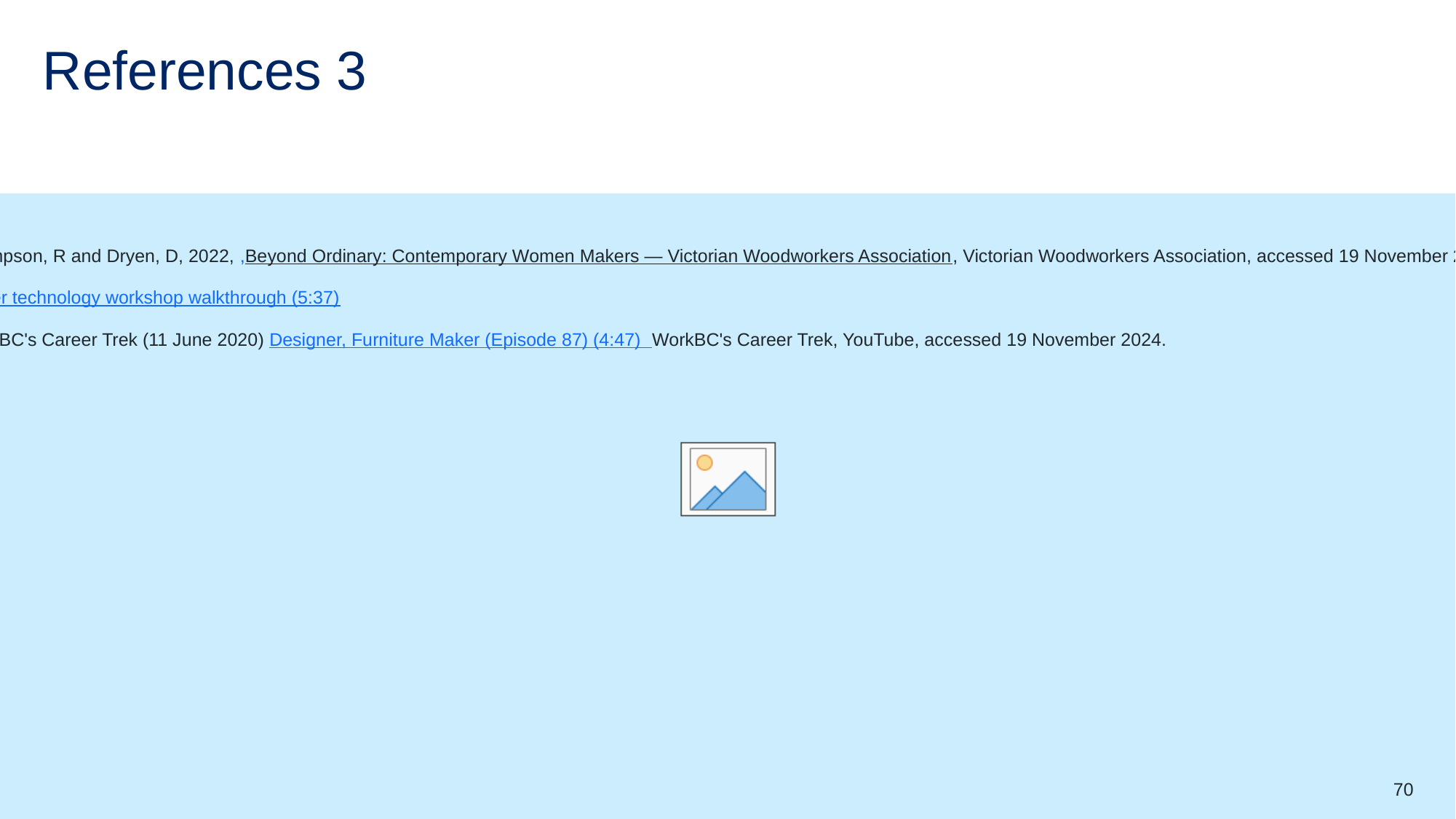

# References 3
Thompson, R and Dryen, D, 2022, ,Beyond Ordinary: Contemporary Women Makers — Victorian Woodworkers Association, Victorian Woodworkers Association, accessed 19 November 2024.
timber technology workshop walkthrough (5:37)
WorkBC's Career Trek (11 June 2020) Designer, Furniture Maker (Episode 87) (4:47)  WorkBC's Career Trek, YouTube, accessed 19 November 2024.
70